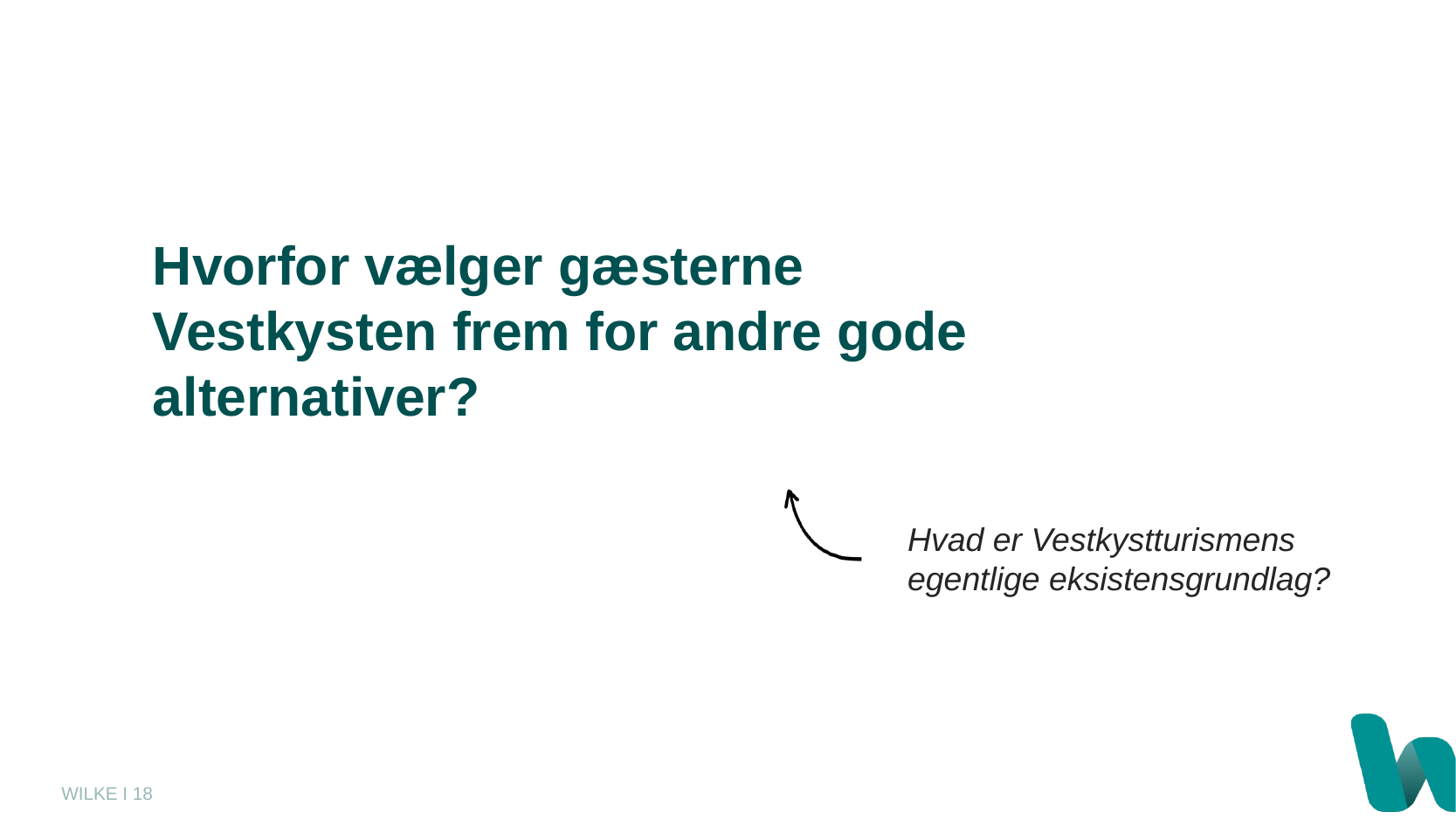

Hvorfor vælger gæsterne Vestkysten frem for andre gode alternativer?
Hvad er Vestkystturismens egentlige eksistensgrundlag?